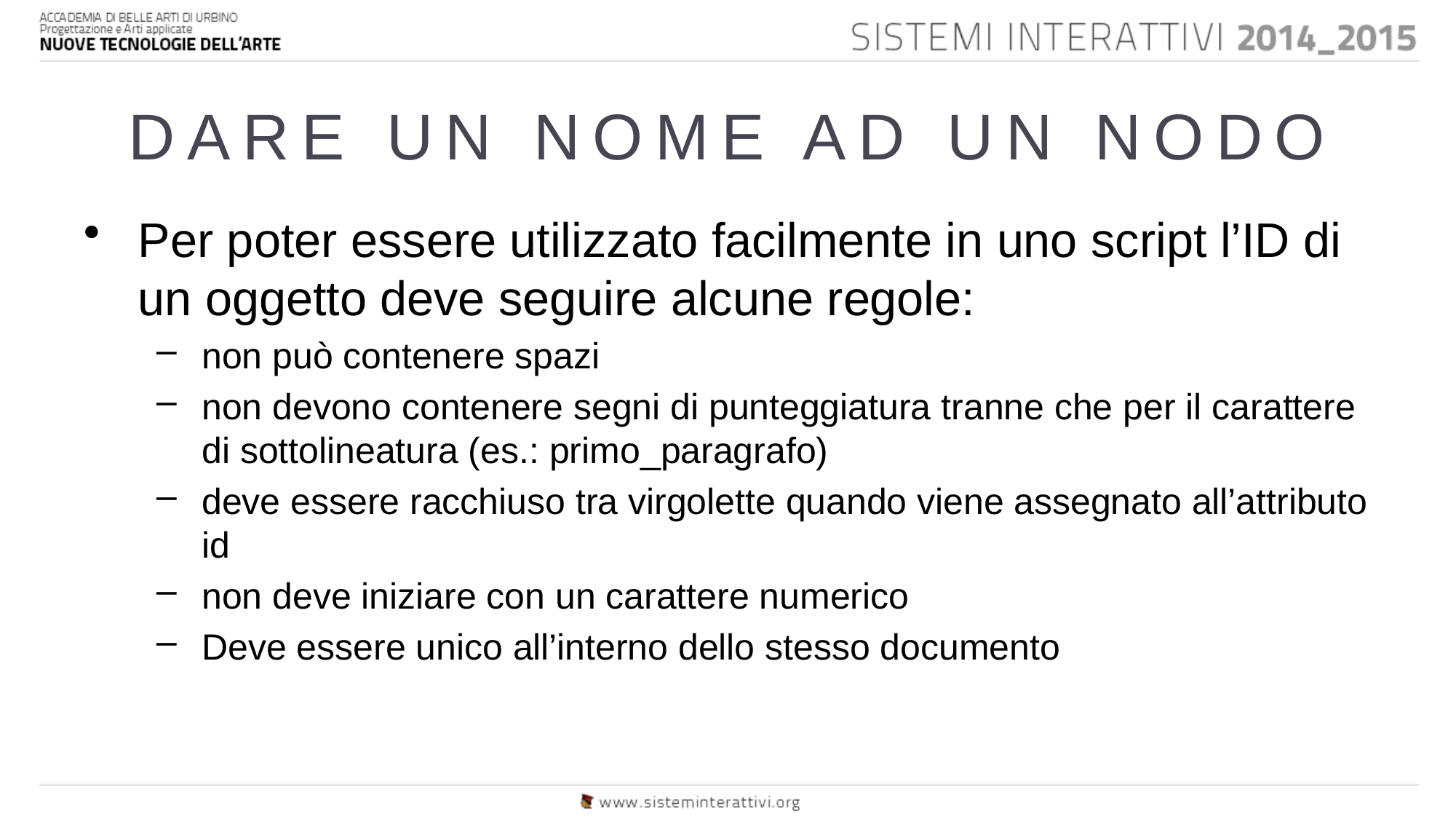

# DARE UN NOME AD UN NODO
Per poter essere utilizzato facilmente in uno script l’ID di un oggetto deve seguire alcune regole:
non può contenere spazi
non devono contenere segni di punteggiatura tranne che per il carattere di sottolineatura (es.: primo_paragrafo)
deve essere racchiuso tra virgolette quando viene assegnato all’attributo id
non deve iniziare con un carattere numerico
Deve essere unico all’interno dello stesso documento